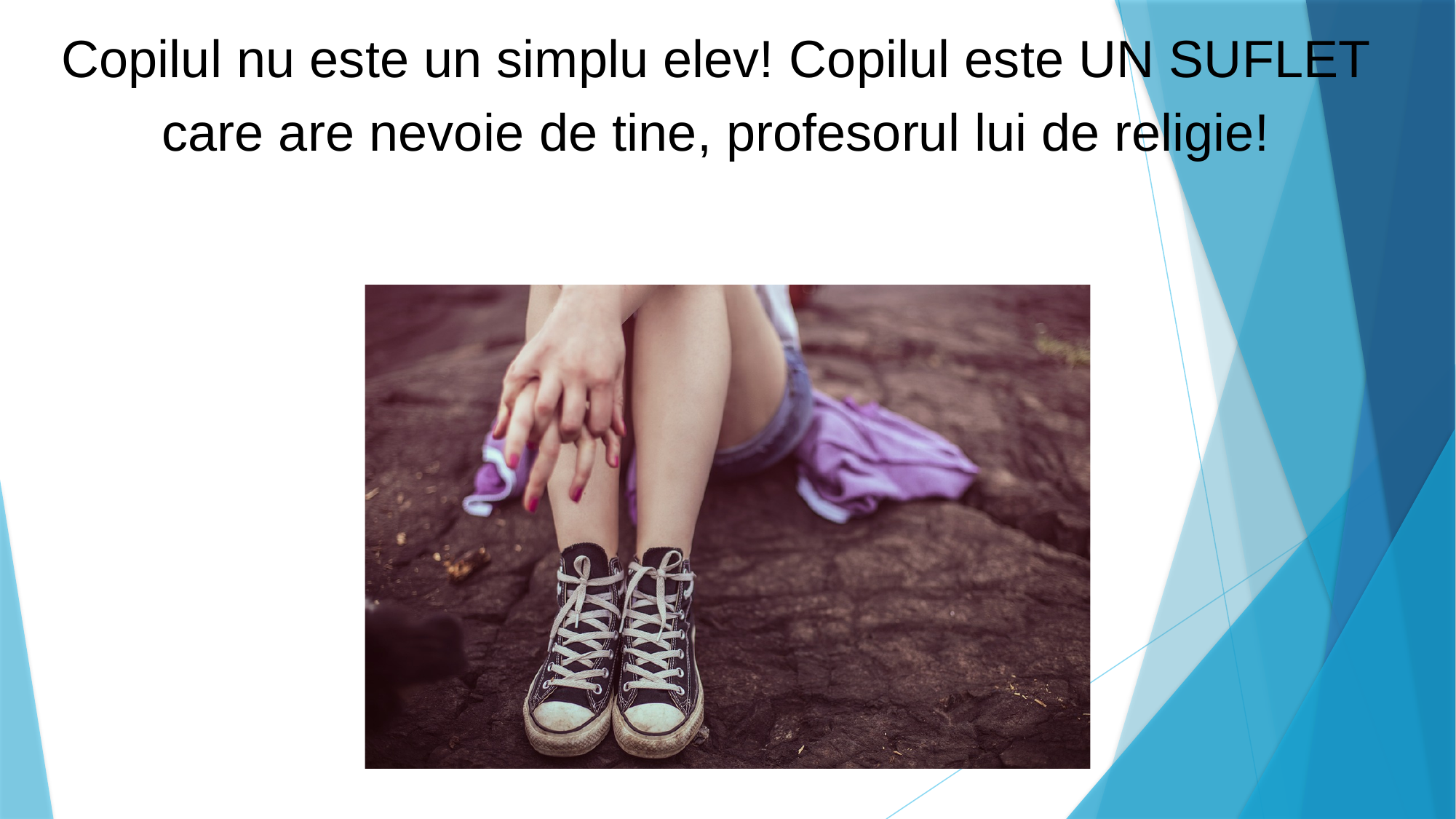

Copilul nu este un simplu elev! Copilul este UN SUFLET care are nevoie de tine, profesorul lui de religie!